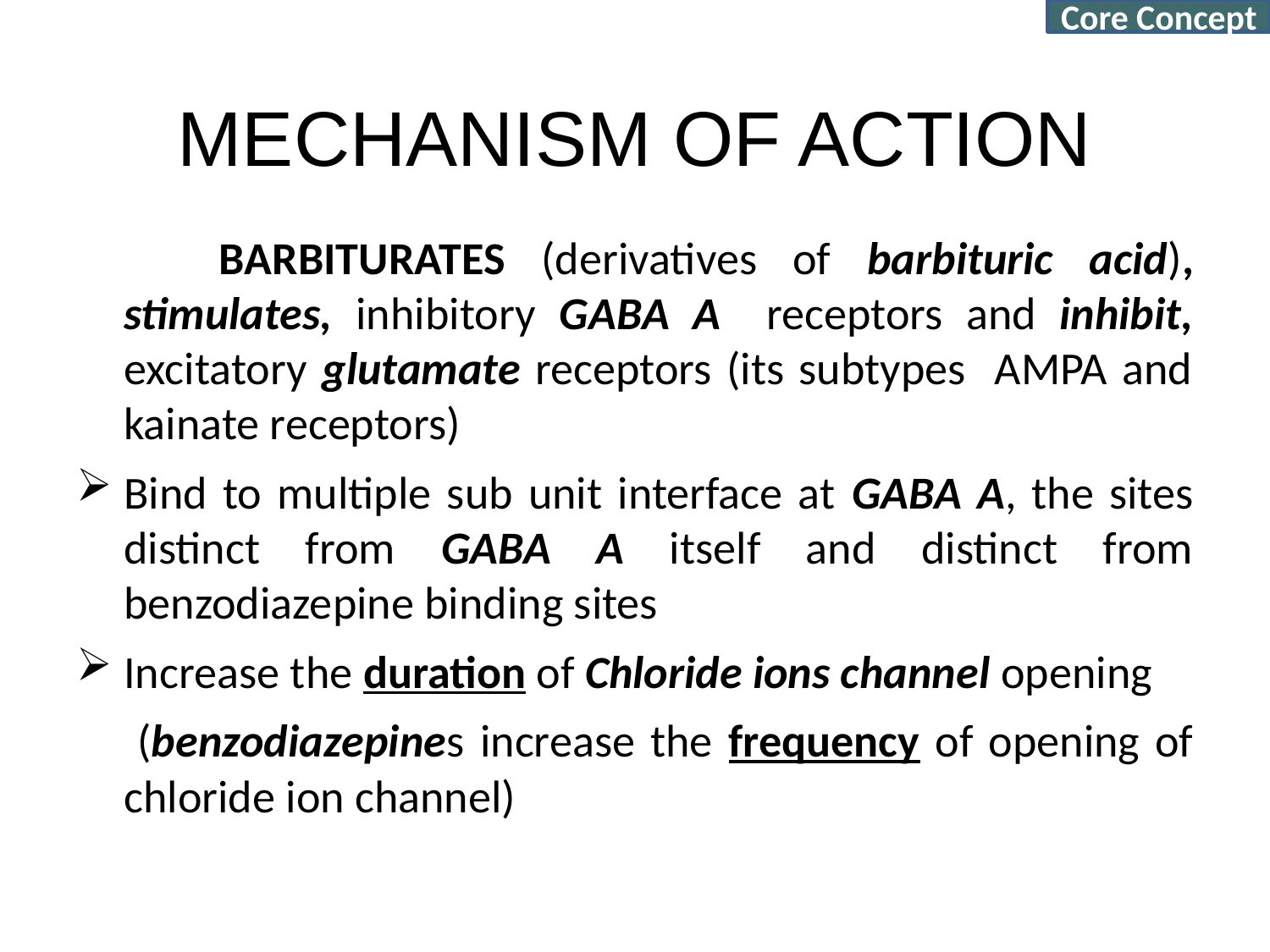

Core Concept
# MECHANISM OF ACTION
    BARBITURATES (derivatives of barbituric acid), stimulates, inhibitory GABA A  receptors and inhibit, excitatory glutamate receptors (its subtypes  AMPA and kainate receptors)
Bind to multiple sub unit interface at GABA A, the sites distinct from GABA A itself and distinct from benzodiazepine binding sites
Increase the duration of Chloride ions channel opening
    (benzodiazepines increase the frequency of opening of chloride ion channel)